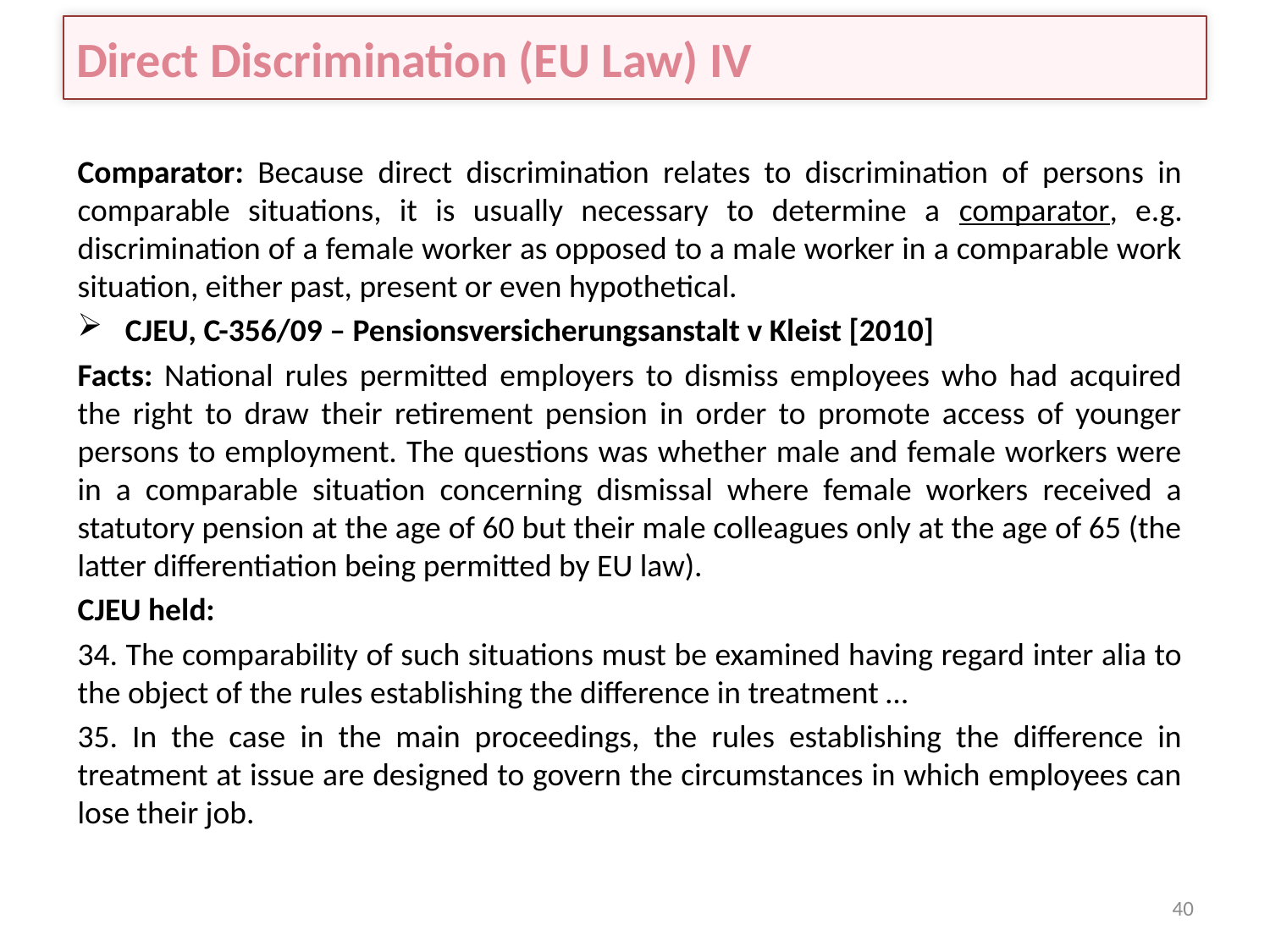

# Direct Discrimination (EU Law) IV
Comparator: Because direct discrimination relates to discrimination of persons in comparable situations, it is usually necessary to determine a comparator, e.g. discrimination of a female worker as opposed to a male worker in a comparable work situation, either past, present or even hypothetical.
CJEU, C-356/09 – Pensionsversicherungsanstalt v Kleist [2010]
Facts: National rules permitted employers to dismiss employees who had acquired the right to draw their retirement pension in order to promote access of younger persons to employment. The questions was whether male and female workers were in a comparable situation concerning dismissal where female workers received a statutory pension at the age of 60 but their male colleagues only at the age of 65 (the latter differentiation being permitted by EU law).
CJEU held:
34. The comparability of such situations must be examined having regard inter alia to the object of the rules establishing the difference in treatment …
35. In the case in the main proceedings, the rules establishing the difference in treatment at issue are designed to govern the circumstances in which employees can lose their job.
40